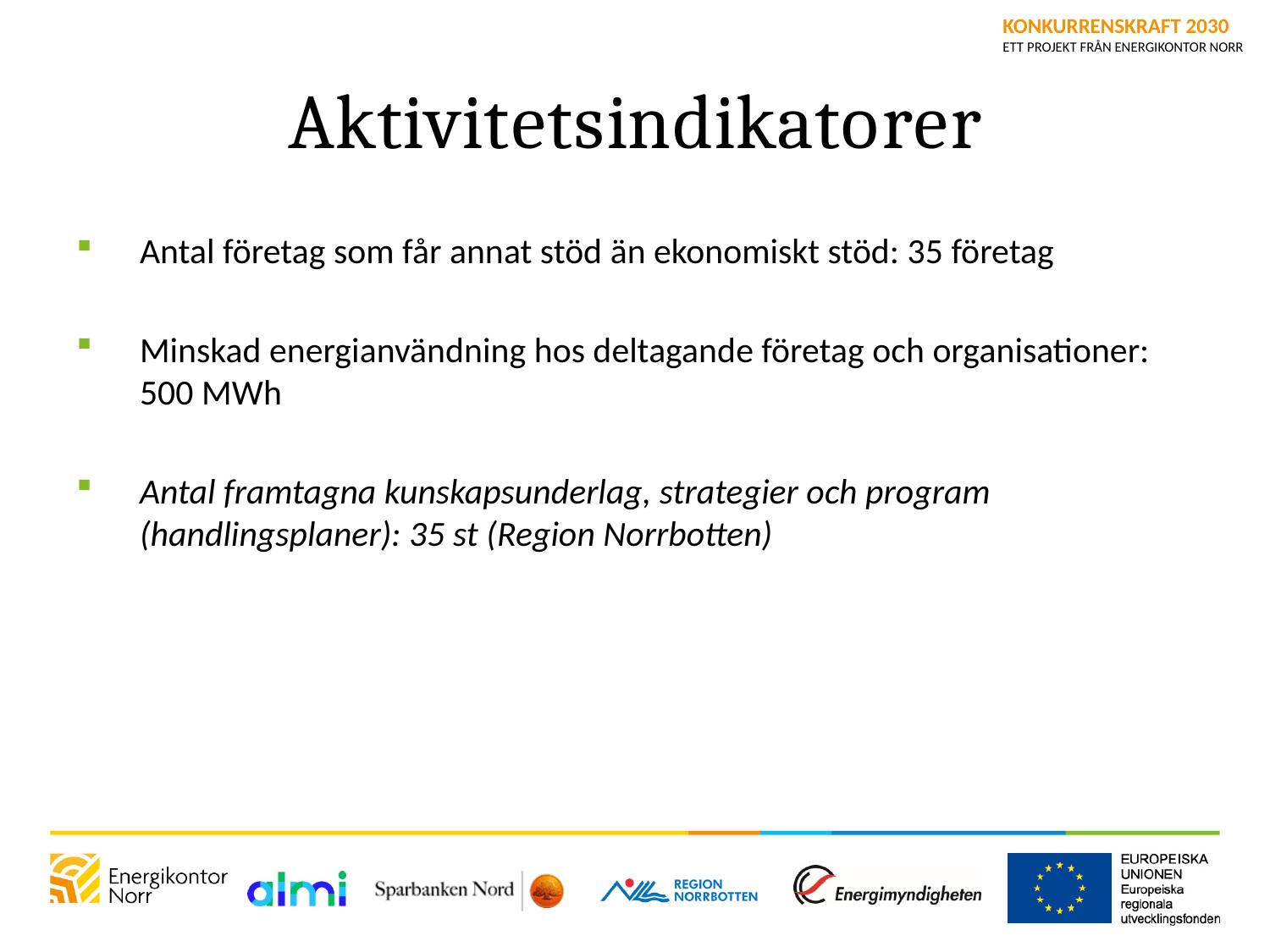

# Aktivitetsindikatorer
Antal företag som får annat stöd än ekonomiskt stöd: 35 företag

Minskad energianvändning hos deltagande företag och organisationer: 500 MWh

Antal framtagna kunskapsunderlag, strategier och program (handlingsplaner): 35 st (Region Norrbotten)